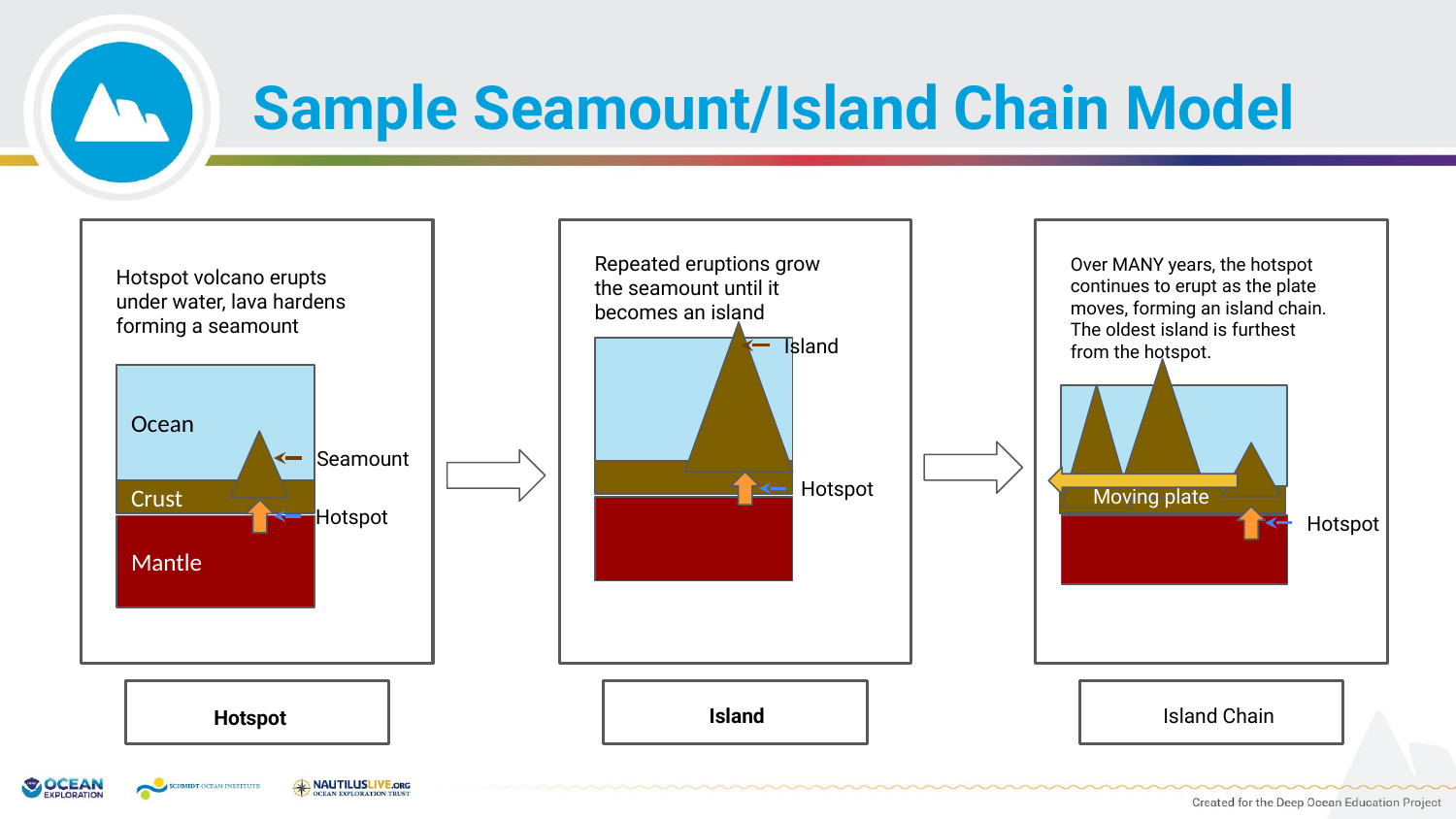

Sample Seamount/Island Chain Model

Repeated eruptions grow the seamount until it becomes an island
Over MANY years, the hotspot continues to erupt as the plate moves, forming an island chain. The oldest island is furthest from the hotspot.
Hotspot volcano erupts under water, lava hardens forming a seamount
Island

Ocean

Seamount

Hotspot

Moving plate

Crust

Hotspot
Hotspot

Mantle
Island
Island Chain
Hotspot